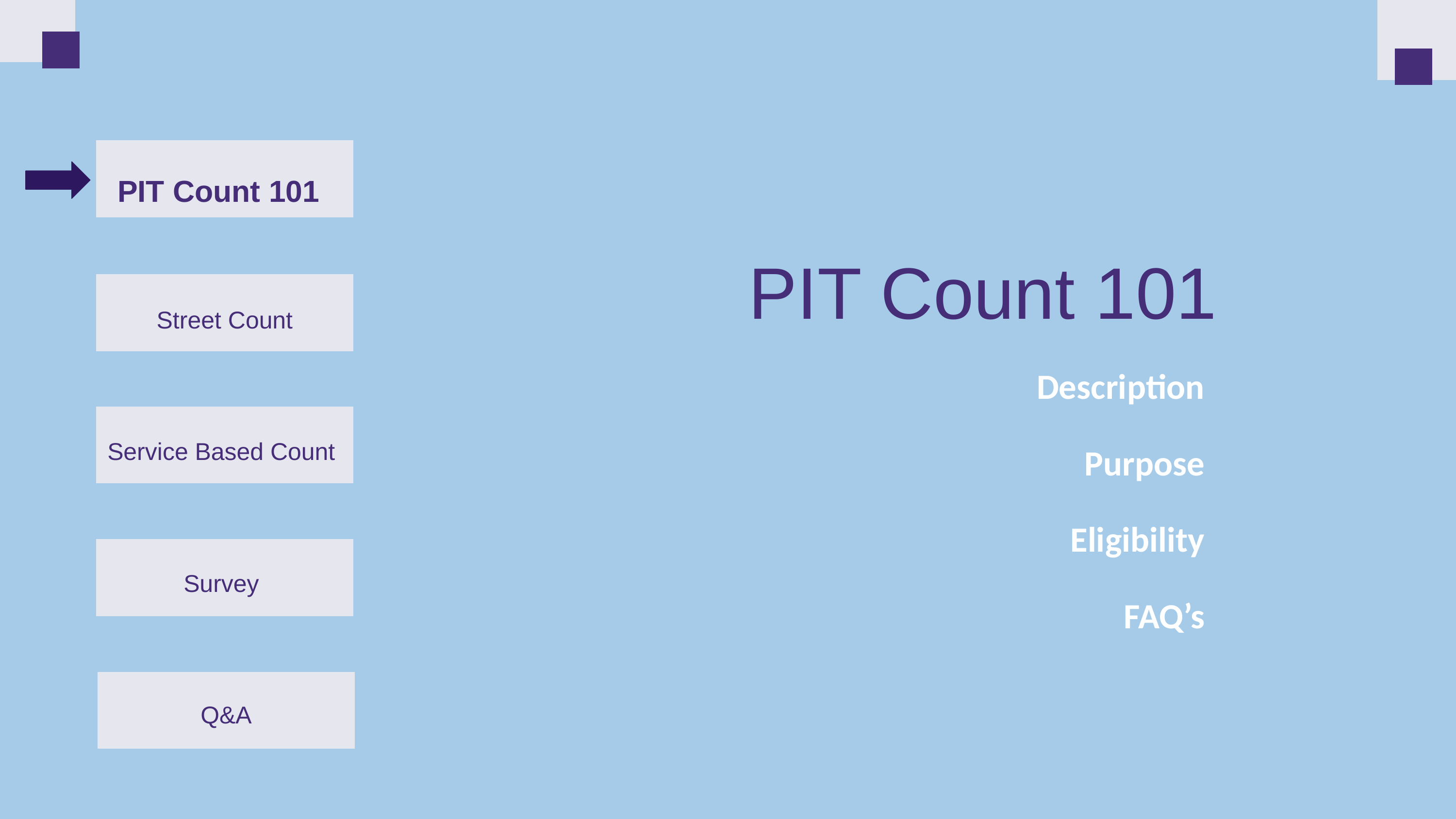

PIT Count 101
PIT Count 101

Street Count
Description

Purpose

Eligibility

FAQ’s

Service Based Count

Survey

Q&A